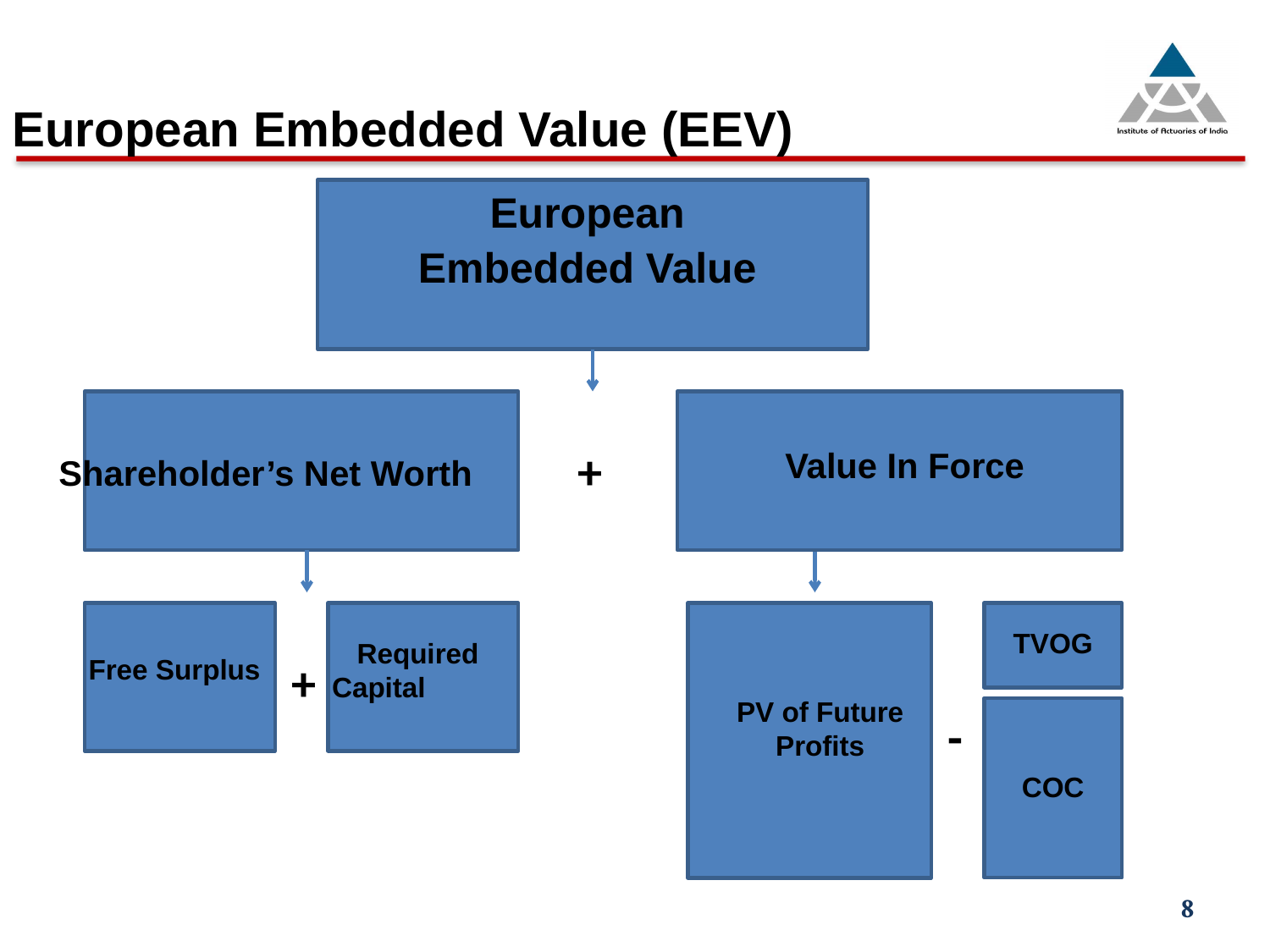

European Embedded Value (EEV)

European

Embedded Value

     +
Value In Force
Shareholder’s Net Worth

TVOG
Required
Capital
Free Surplus
     +
PV of Future
Profits

     -
COC
8